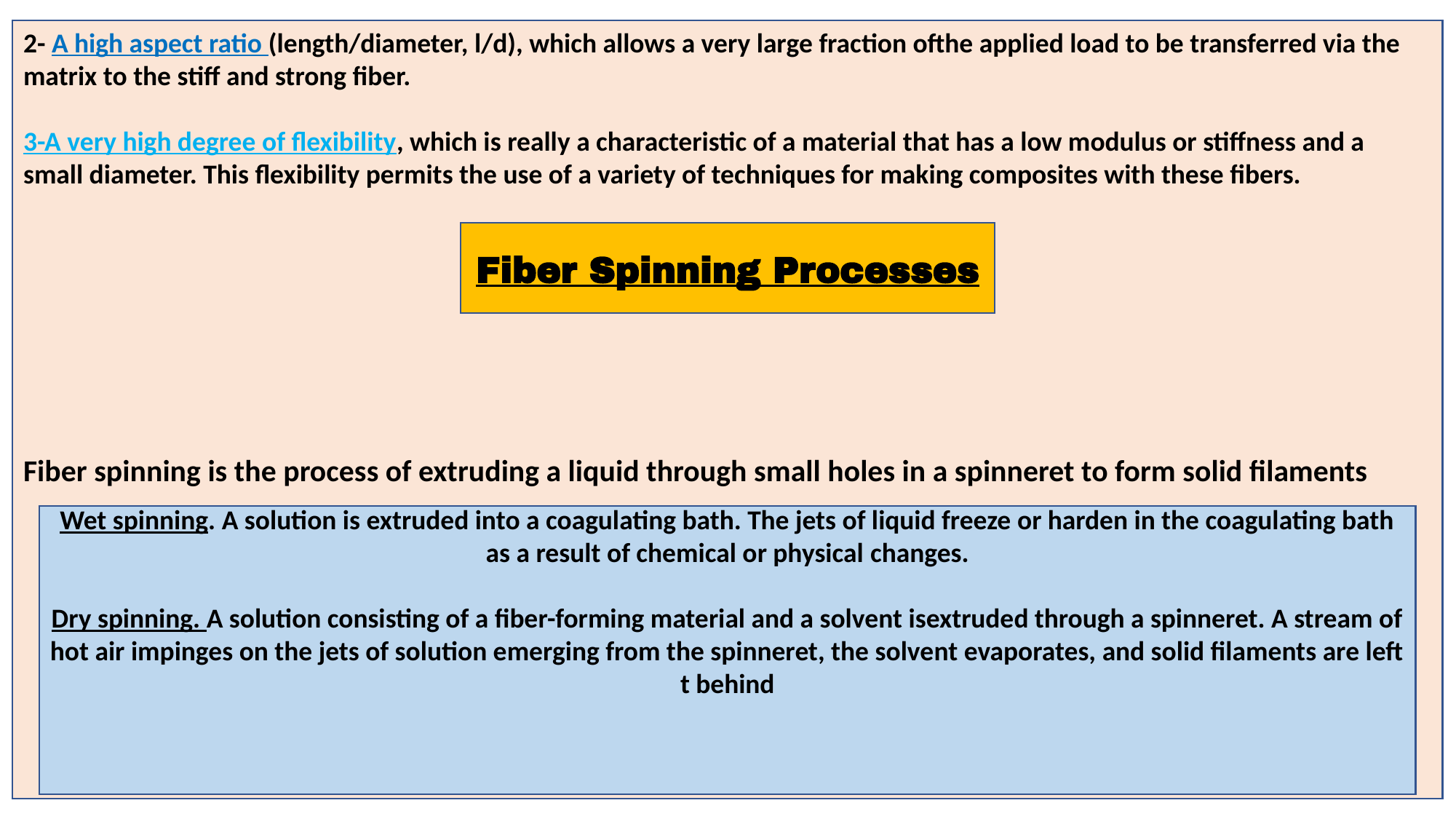

2- A high aspect ratio (length/diameter, l/d), which allows a very large fraction ofthe applied load to be transferred via the matrix to the stiff and strong fiber.

3-A very high degree of flexibility, which is really a characteristic of a material that has a low modulus or stiffness and a small diameter. This flexibility permits the use of a variety of techniques for making composites with these fibers.

Fiber spinning is the process of extruding a liquid through small holes in a spinneret to form solid filaments

Fiber Spinning Processes
Wet spinning. A solution is extruded into a coagulating bath. The jets of liquid freeze or harden in the coagulating bath as a result of chemical or physical changes.

Dry spinning. A solution consisting of a fiber-forming material and a solvent isextruded through a spinneret. A stream of hot air impinges on the jets of solution emerging from the spinneret, the solvent evaporates, and solid filaments are left t behind